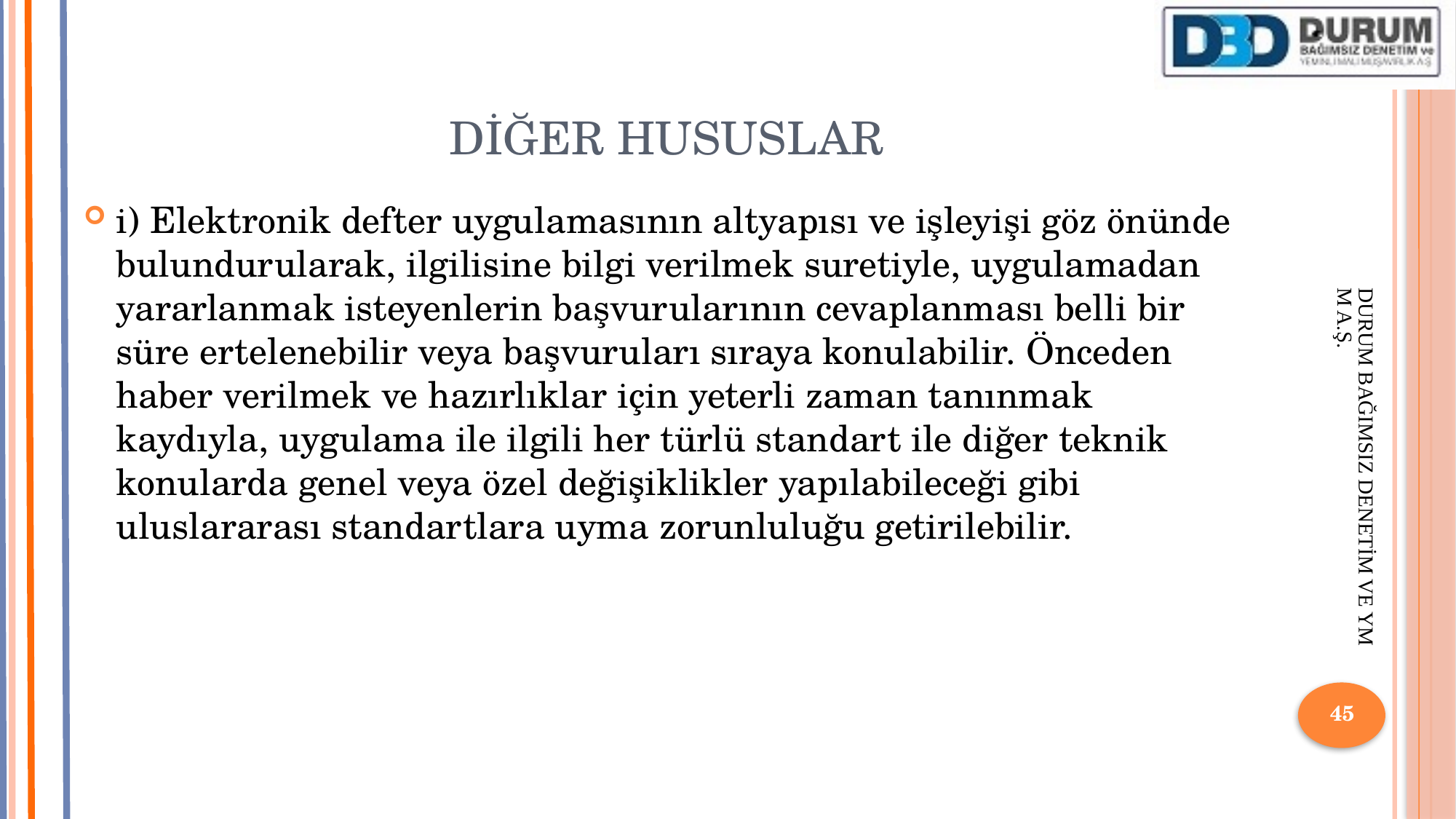

# DİĞER HUSUSLAR
i) Elektronik defter uygulamasının altyapısı ve işleyişi göz önünde bulundurularak, ilgilisine bilgi verilmek suretiyle, uygulamadan yararlanmak isteyenlerin başvurularının cevaplanması belli bir süre ertelenebilir veya başvuruları sıraya konulabilir. Önceden haber verilmek ve hazırlıklar için yeterli zaman tanınmak kaydıyla, uygulama ile ilgili her türlü standart ile diğer teknik konularda genel veya özel değişiklikler yapılabileceği gibi uluslararası standartlara uyma zorunluluğu getirilebilir.

DURUM BAĞIMSIZ DENETİM VE YMM A.Ş.
45